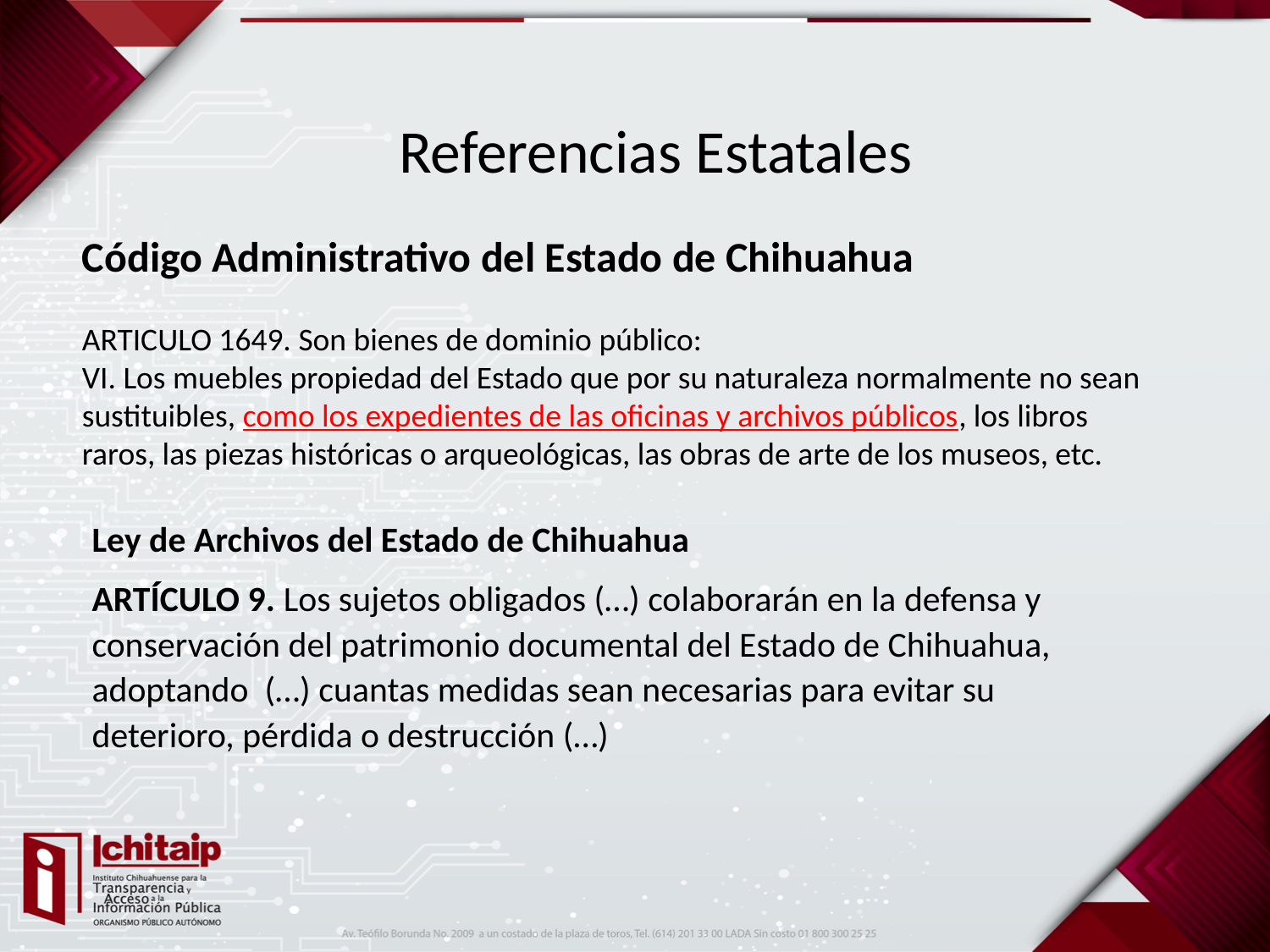

# Referencias Estatales
Código Administrativo del Estado de Chihuahua

ARTICULO 1649. Son bienes de dominio público:
VI. Los muebles propiedad del Estado que por su naturaleza normalmente no sean sustituibles, como los expedientes de las oficinas y archivos públicos, los libros raros, las piezas históricas o arqueológicas, las obras de arte de los museos, etc.
Ley de Archivos del Estado de Chihuahua
ARTÍCULO 9. Los sujetos obligados (…) colaborarán en la defensa y conservación del patrimonio documental del Estado de Chihuahua, adoptando  (…) cuantas medidas sean necesarias para evitar su deterioro, pérdida o destrucción (…)